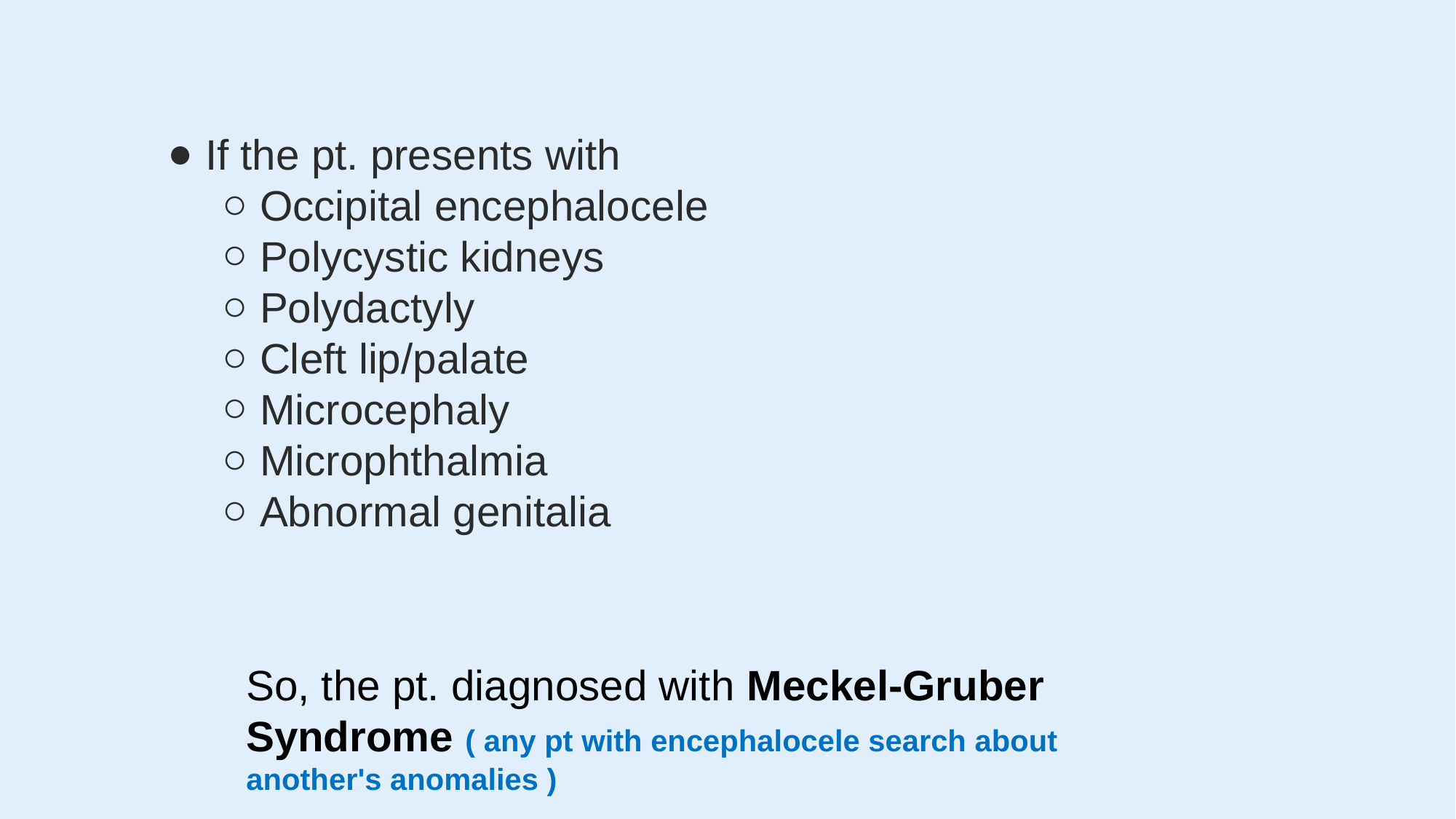

If the pt. presents with
Occipital encephalocele
Polycystic kidneys
Polydactyly
Cleft lip/palate
Microcephaly
Microphthalmia
Abnormal genitalia
So, the pt. diagnosed with Meckel-Gruber Syndrome ( any pt with encephalocele search about another's anomalies )